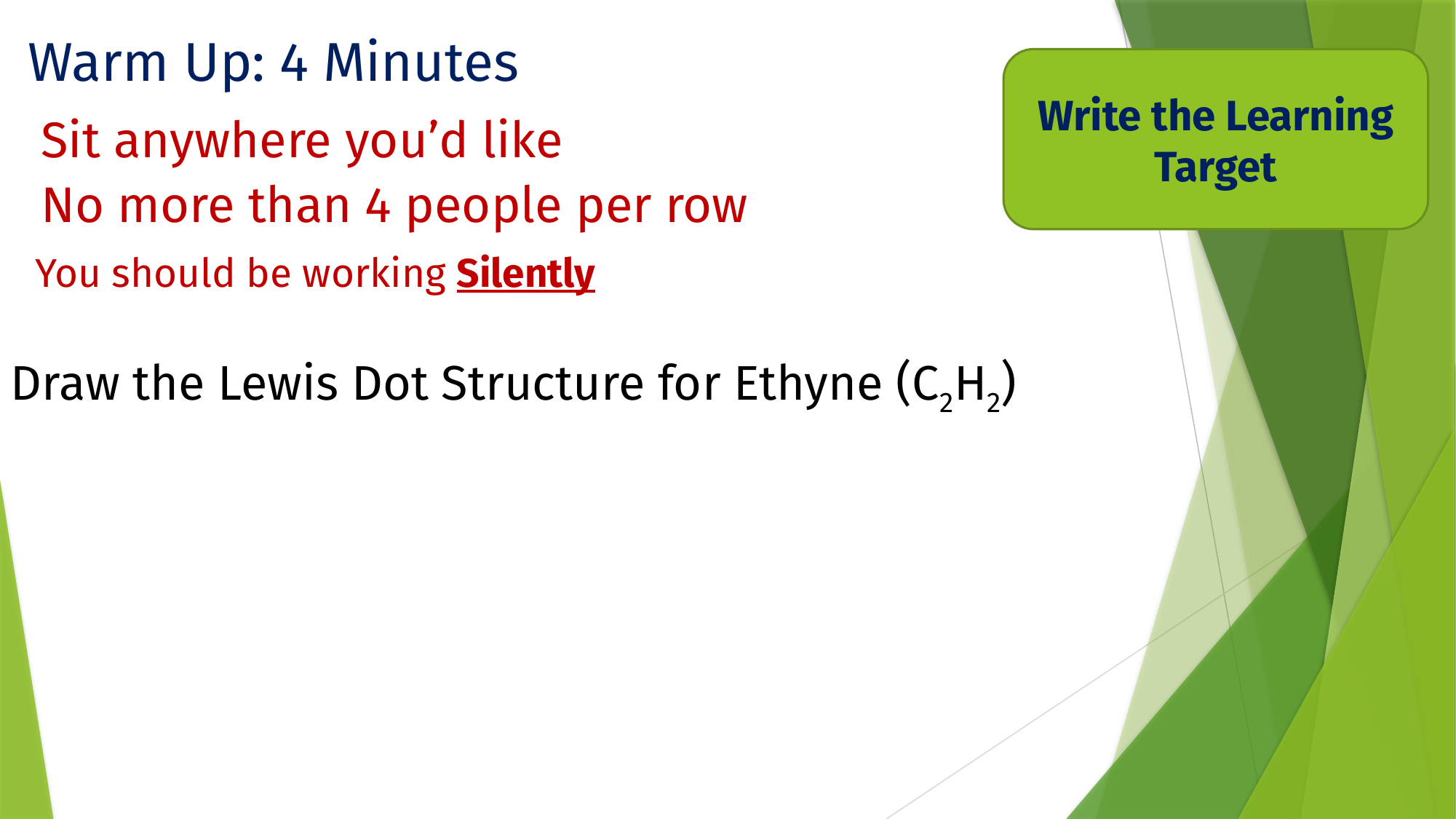

# Warm Up: 4 Minutes
Write the Learning Target
Sit anywhere you’d like
No more than 4 people per row
You should be working Silently
Draw the Lewis Dot Structure for Ethyne (C2H2)